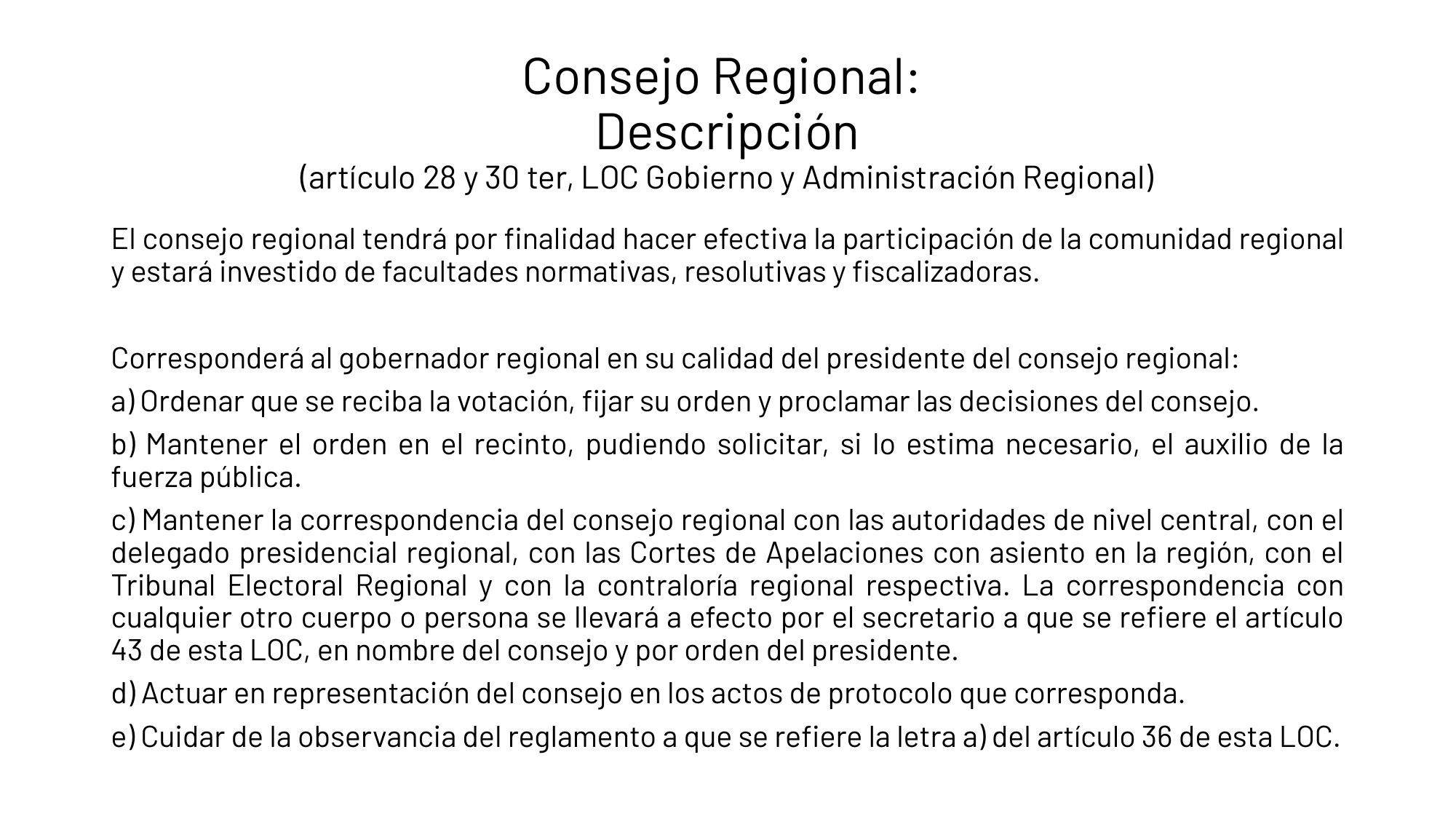

# Consejo Regional: Descripción (artículo 28 y 30 ter, LOC Gobierno y Administración Regional)
El consejo regional tendrá por finalidad hacer efectiva la participación de la comunidad regional y estará investido de facultades normativas, resolutivas y fiscalizadoras.

Corresponderá al gobernador regional en su calidad del presidente del consejo regional:
a) Ordenar que se reciba la votación, fijar su orden y proclamar las decisiones del consejo.
b) Mantener el orden en el recinto, pudiendo solicitar, si lo estima necesario, el auxilio de la fuerza pública.
c) Mantener la correspondencia del consejo regional con las autoridades de nivel central, con el delegado presidencial regional, con las Cortes de Apelaciones con asiento en la región, con el Tribunal Electoral Regional y con la contraloría regional respectiva. La correspondencia con cualquier otro cuerpo o persona se llevará a efecto por el secretario a que se refiere el artículo 43 de esta LOC, en nombre del consejo y por orden del presidente.
d) Actuar en representación del consejo en los actos de protocolo que corresponda.
e) Cuidar de la observancia del reglamento a que se refiere la letra a) del artículo 36 de esta LOC.